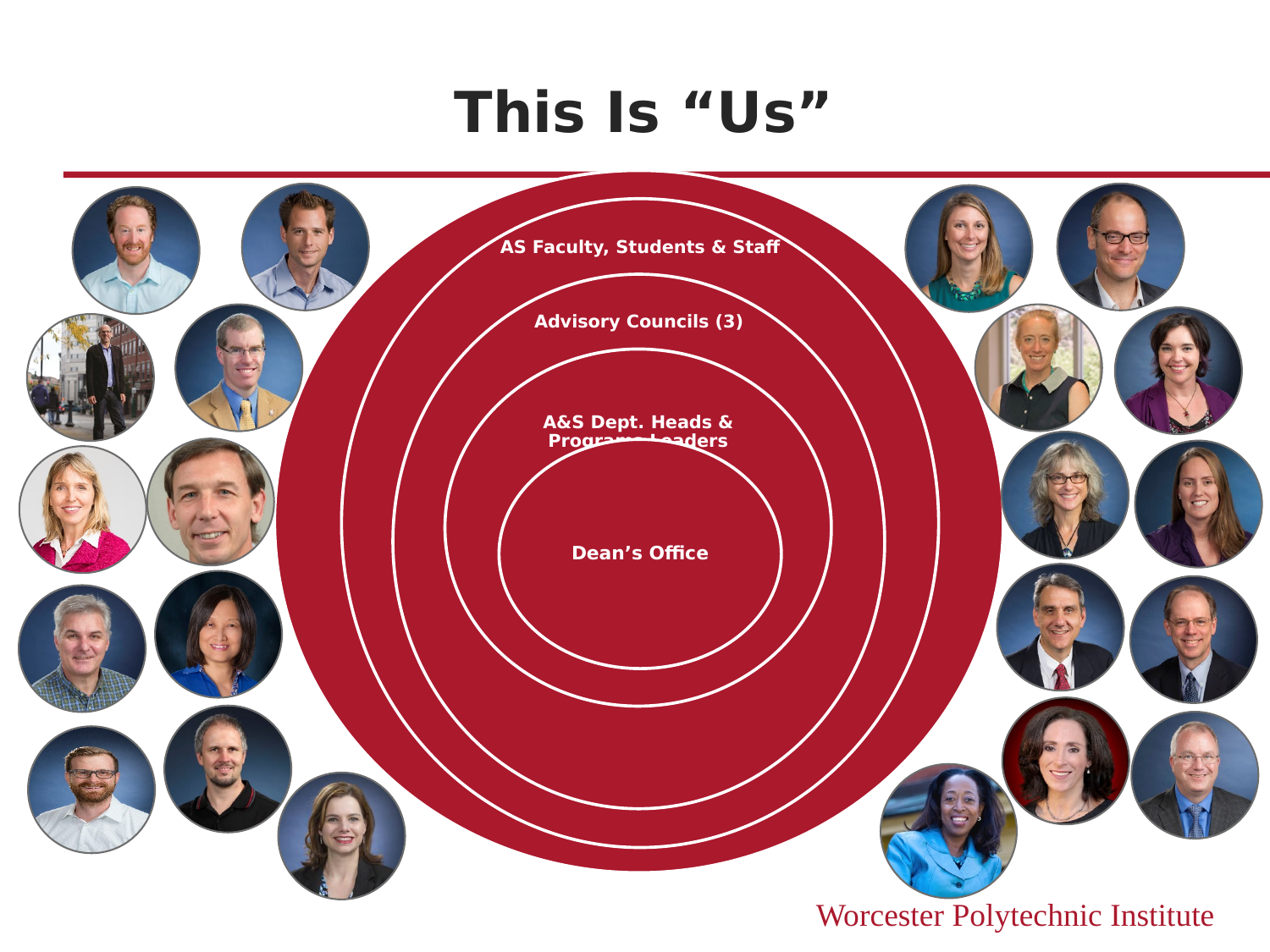

# This Is “Us”

AS Faculty, Students & Staff
Advisory Councils (3)
A&S Dept. Heads & Programs Leaders
Dean’s Office